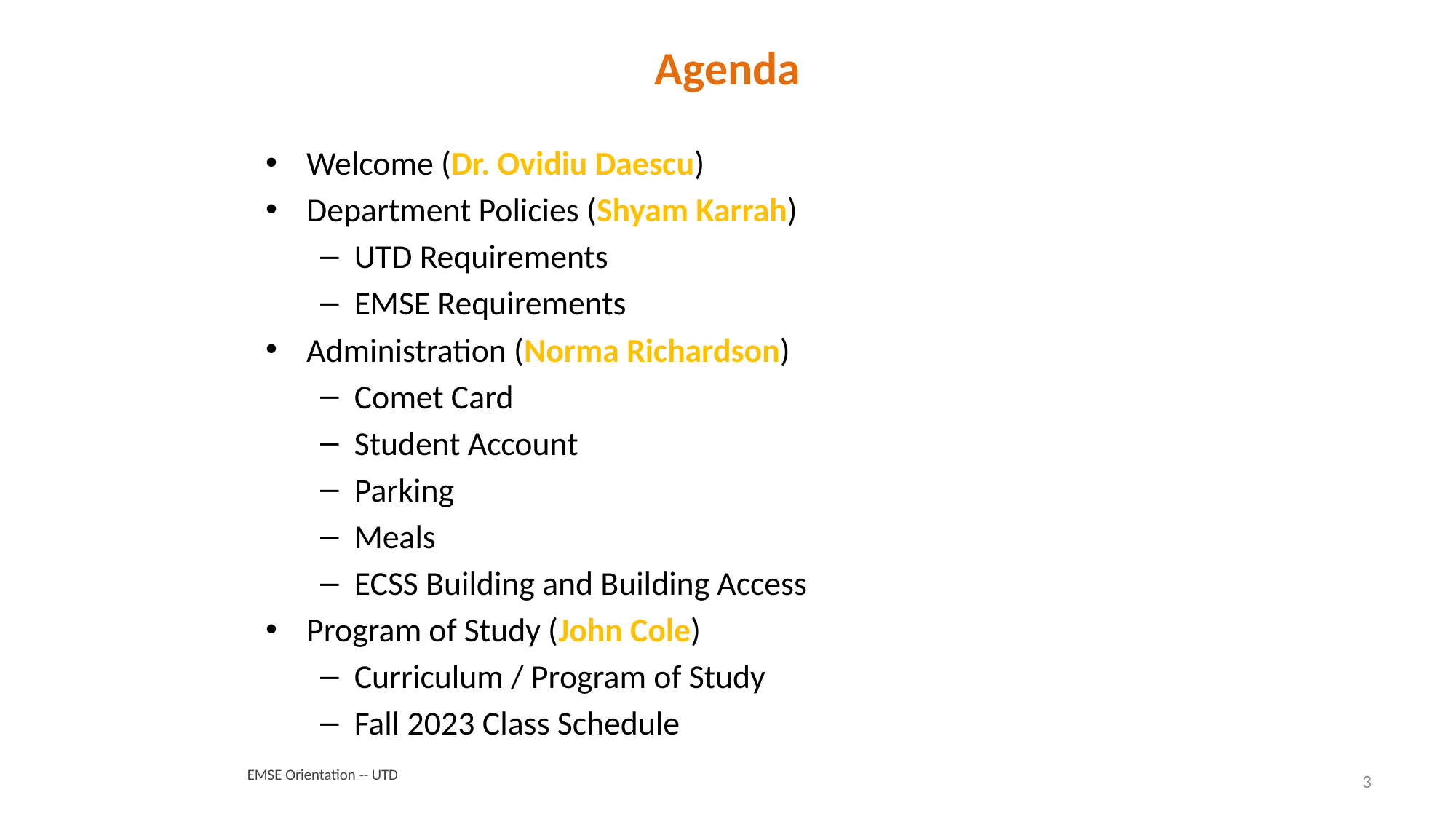

# Agenda
Welcome (Dr. Ovidiu Daescu)
Department Policies (Shyam Karrah)
UTD Requirements
EMSE Requirements
Administration (Norma Richardson)
Comet Card
Student Account
Parking
Meals
ECSS Building and Building Access
Program of Study (John Cole)
Curriculum / Program of Study
Fall 2023 Class Schedule

EMSE Orientation -- UTD
3